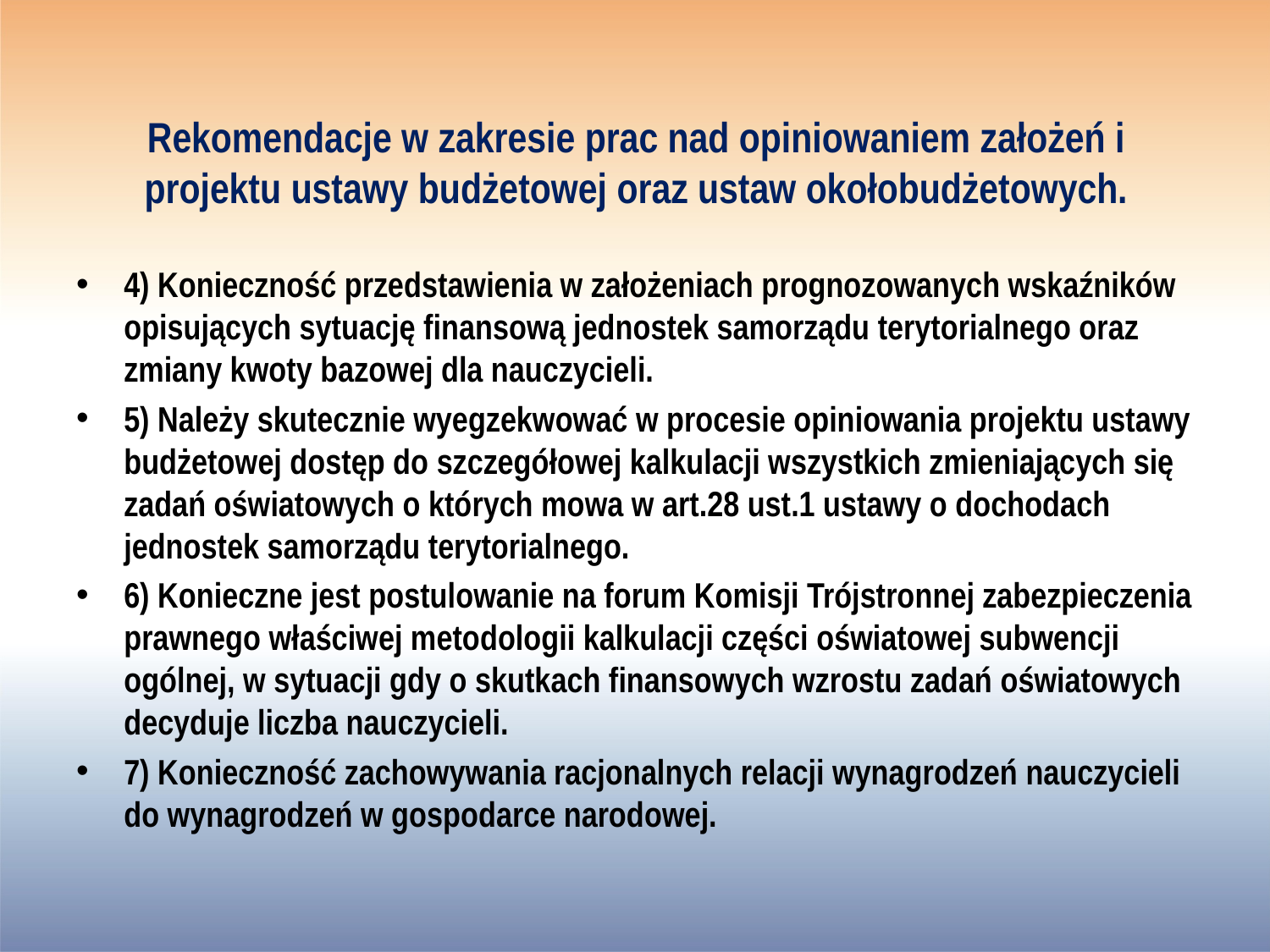

# Rekomendacje w zakresie prac nad opiniowaniem założeń i projektu ustawy budżetowej oraz ustaw okołobudżetowych.
4) Konieczność przedstawienia w założeniach prognozowanych wskaźników opisujących sytuację finansową jednostek samorządu terytorialnego oraz zmiany kwoty bazowej dla nauczycieli.
5) Należy skutecznie wyegzekwować w procesie opiniowania projektu ustawy budżetowej dostęp do szczegółowej kalkulacji wszystkich zmieniających się zadań oświatowych o których mowa w art.28 ust.1 ustawy o dochodach jednostek samorządu terytorialnego.
6) Konieczne jest postulowanie na forum Komisji Trójstronnej zabezpieczenia prawnego właściwej metodologii kalkulacji części oświatowej subwencji ogólnej, w sytuacji gdy o skutkach finansowych wzrostu zadań oświatowych decyduje liczba nauczycieli.
7) Konieczność zachowywania racjonalnych relacji wynagrodzeń nauczycieli do wynagrodzeń w gospodarce narodowej.